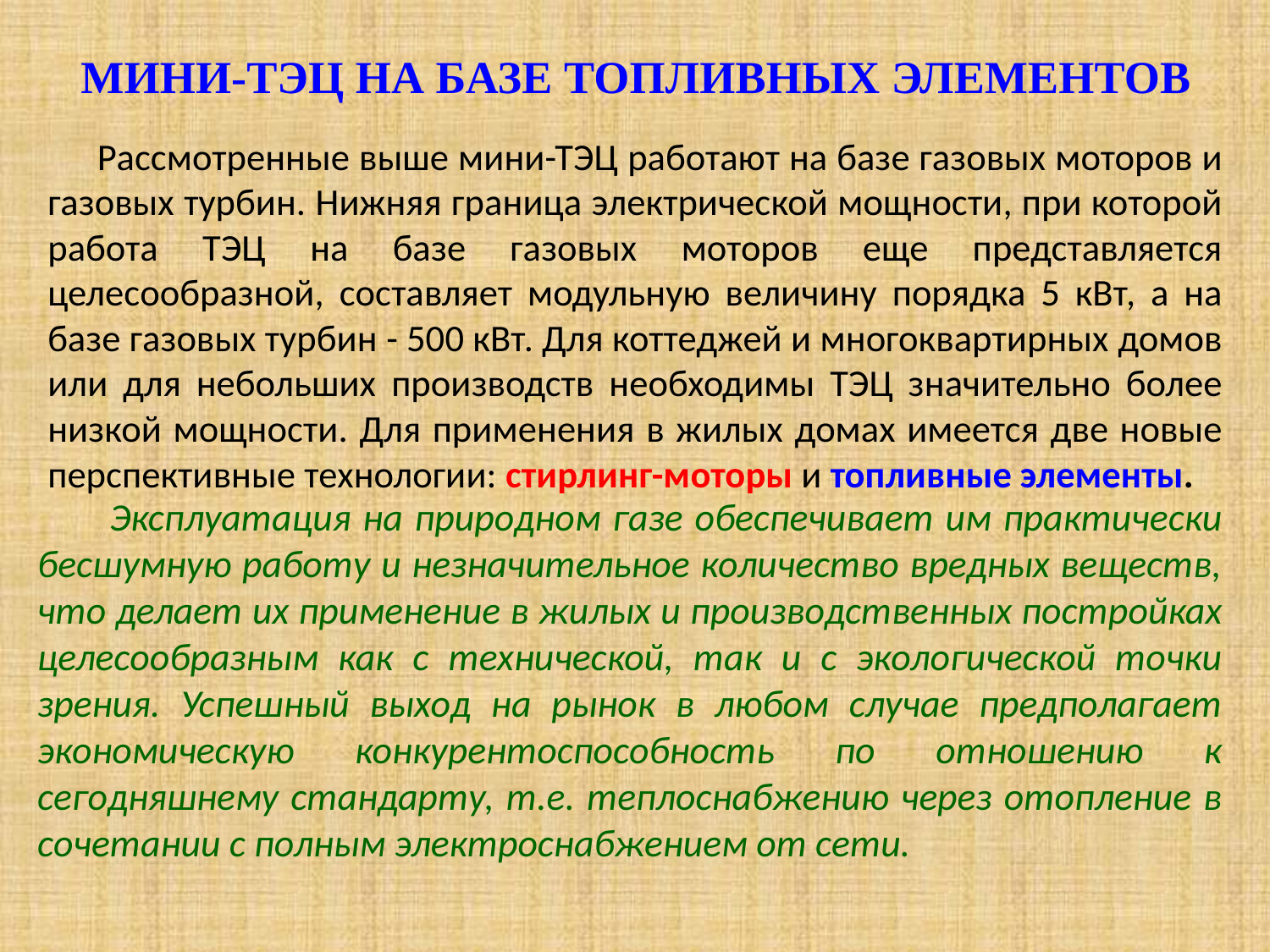

# МИНИ-ТЭЦ НА БАЗЕ ТОПЛИВНЫХ ЭЛЕМЕНТОВ
	Рассмотренные выше мини-ТЭЦ работают на базе газовых моторов и газовых турбин. Нижняя граница электрической мощности, при которой работа ТЭЦ на базе газовых моторов еще представляется целесообразной, составляет модульную величину порядка 5 кВт, а на базе газовых турбин - 500 кВт. Для коттеджей и многоквартирных домов или для небольших производств необходимы ТЭЦ значительно более низкой мощности. Для применения в жилых домах имеется две новые перспективные технологии: стирлинг-моторы и топливные элементы.

 Эксплуатация на природном газе обеспечивает им практически бесшумную работу и незначительное количество вредных веществ, что делает их применение в жилых и производственных постройках целесообразным как с технической, так и с экологической точки зрения. Успешный выход на рынок в любом случае предполагает экономическую конкурентоспособность по отношению к сегодняшнему стандарту, т.е. теплоснабжению через отопление в сочетании с полным электроснабжением от сети.